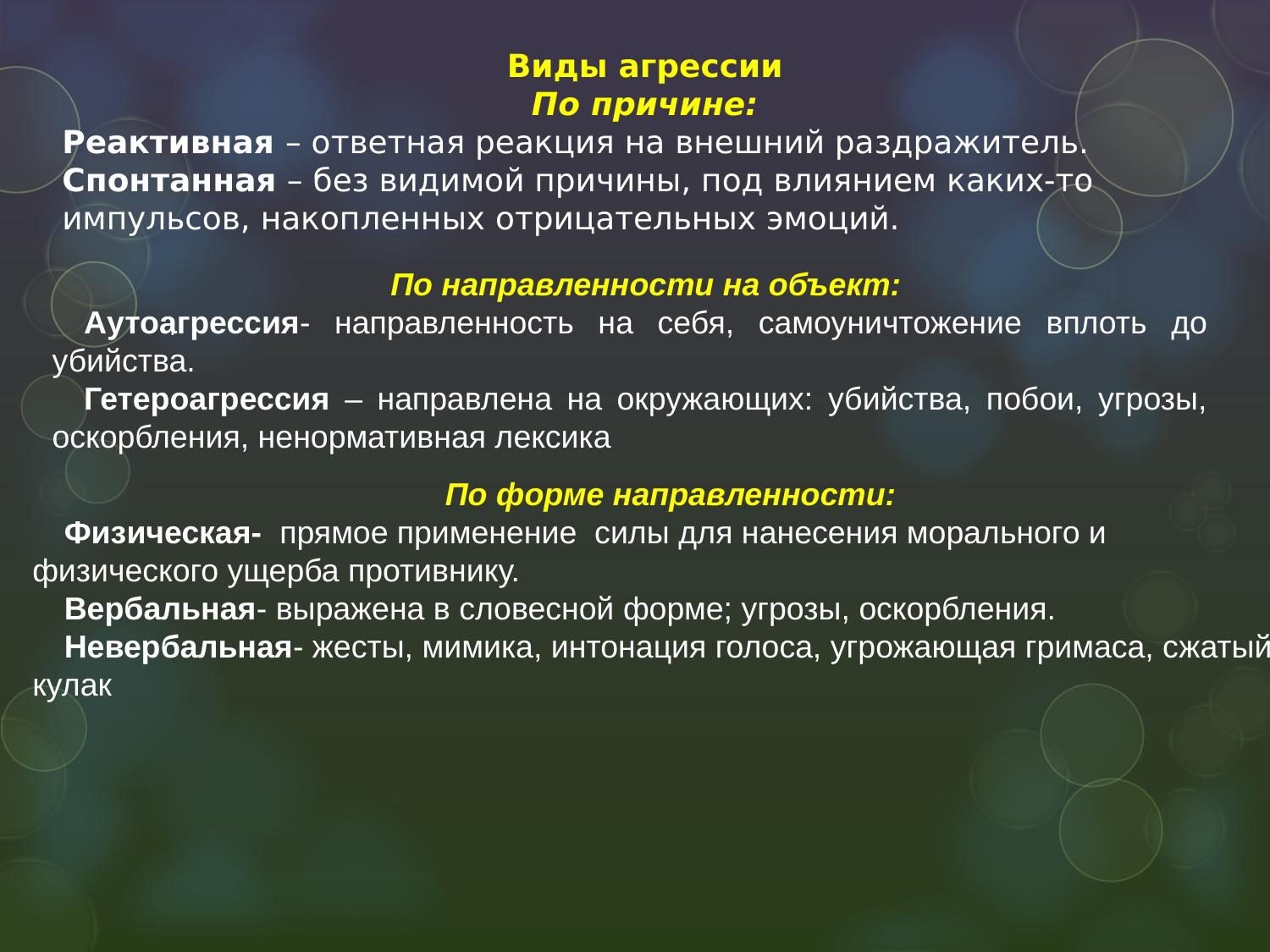

Виды агрессии
По причине:
Реактивная – ответная реакция на внешний раздражитель.
Спонтанная – без видимой причины, под влиянием каких-то импульсов, накопленных отрицательных эмоций.

#

По направленности на объект:
Аутоагрессия- направленность на себя, самоуничтожение вплоть до убийства.
Гетероагрессия – направлена на окружающих: убийства, побои, угрозы, оскорбления, ненормативная лексика
.
По форме направленности:
Физическая-  прямое применение  силы для нанесения морального и физического ущерба противнику.
Вербальная- выражена в словесной форме; угрозы, оскорбления.
Невербальная- жесты, мимика, интонация голоса, угрожающая гримаса, сжатый кулак